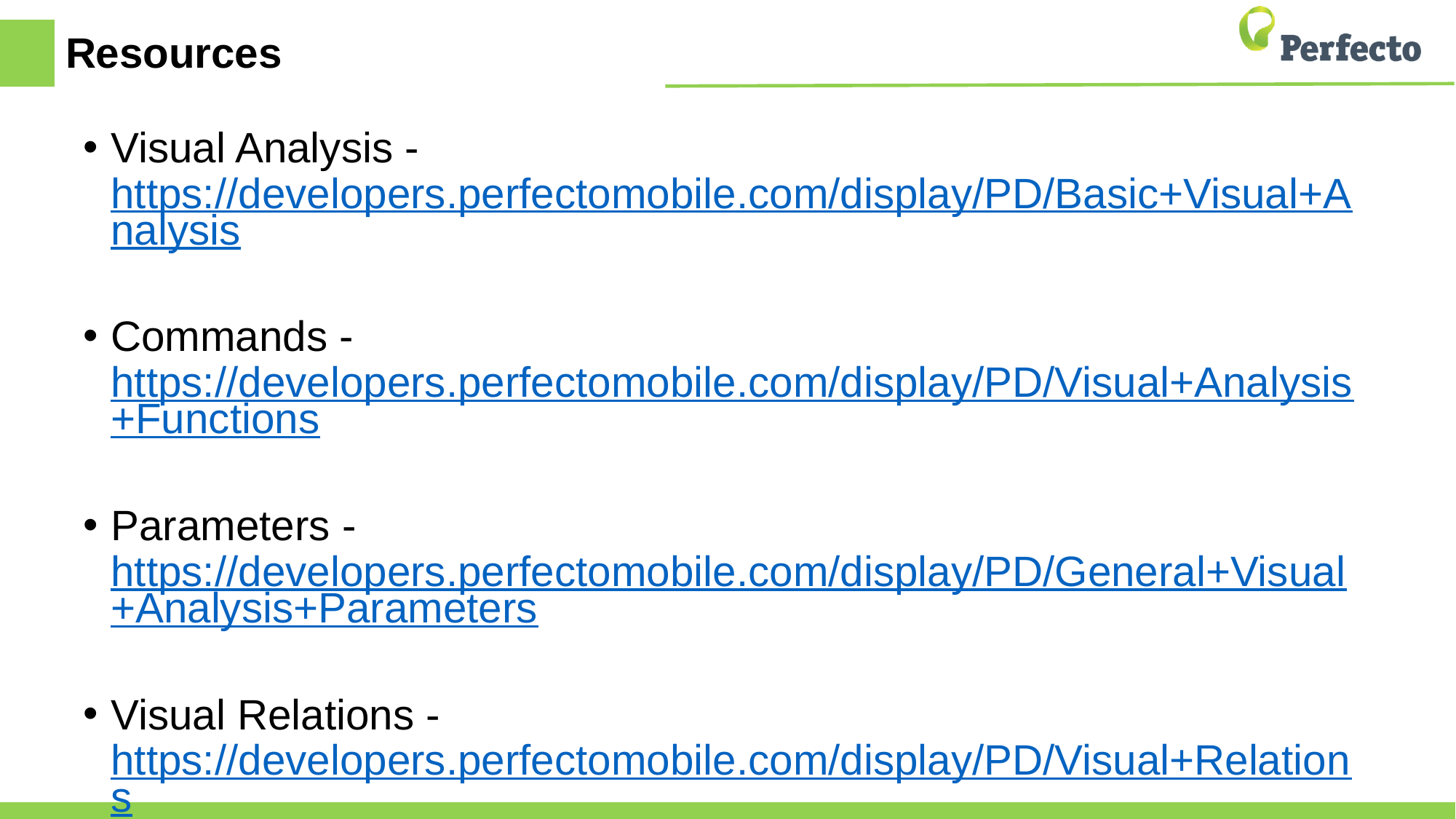

# Resources
​Visual Analysis - https://developers.perfectomobile.com/display/PD/Basic+Visual+Analysis
Commands - https://developers.perfectomobile.com/display/PD/Visual+Analysis+Functions
Parameters - https://developers.perfectomobile.com/display/PD/General+Visual+Analysis+Parameters
Visual Relations - https://developers.perfectomobile.com/display/PD/Visual+Relations